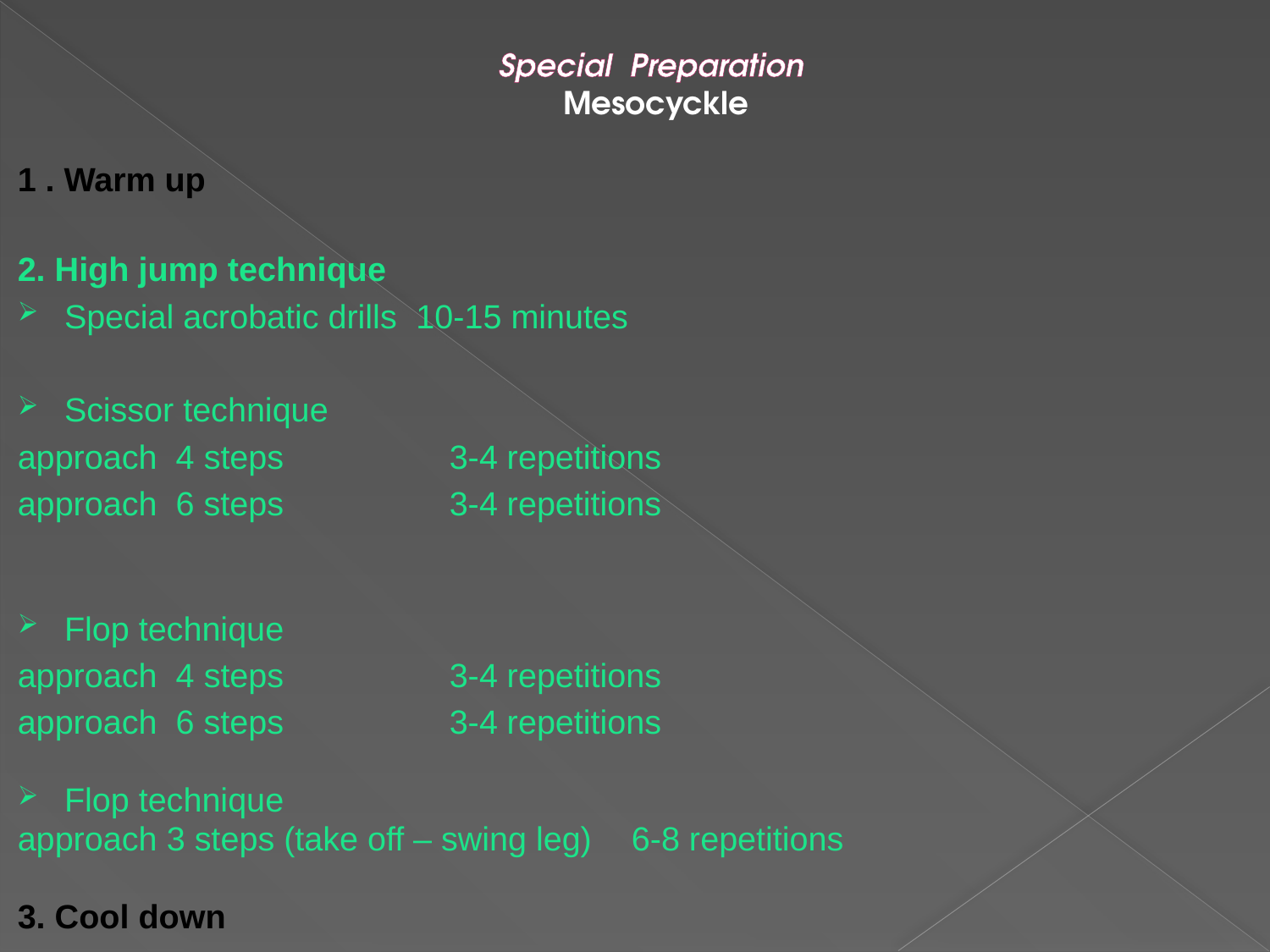

# Special  Preparation Mesocyckle
1 . Warm up

2. High jump technique
Special acrobatic drills  10-15 minutes

Scissor technique
approach  4 steps		 		3-4 repetitions
approach  6 steps		 		3-4 repetitions

Flop technique
approach  4 steps		 		3-4 repetitions
approach  6 steps		 		3-4 repetitions

Flop technique
approach 3 steps (take off – swing leg)	 6-8 repetitions

3. Cool down